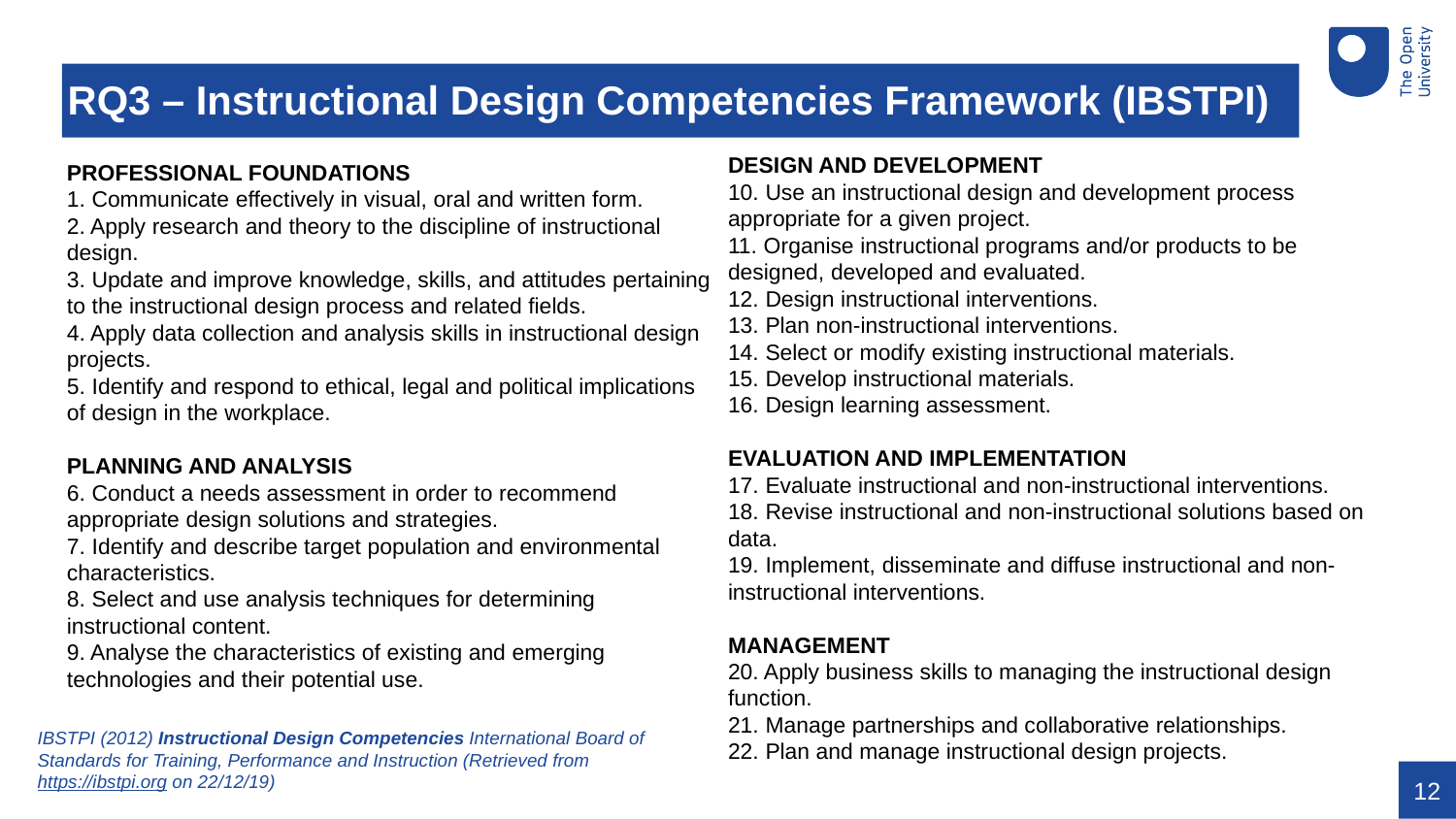

# RQ3 – Instructional Design Competencies Framework (IBSTPI)
PROFESSIONAL FOUNDATIONS
1. Communicate effectively in visual, oral and written form.
2. Apply research and theory to the discipline of instructional design.
3. Update and improve knowledge, skills, and attitudes pertaining to the instructional design process and related fields.
4. Apply data collection and analysis skills in instructional design projects.
5. Identify and respond to ethical, legal and political implications of design in the workplace.

PLANNING AND ANALYSIS
6. Conduct a needs assessment in order to recommend appropriate design solutions and strategies.
7. Identify and describe target population and environmental characteristics.
8. Select and use analysis techniques for determining instructional content.
9. Analyse the characteristics of existing and emerging technologies and their potential use.
DESIGN AND DEVELOPMENT
10. Use an instructional design and development process appropriate for a given project.
11. Organise instructional programs and/or products to be designed, developed and evaluated.
12. Design instructional interventions.
13. Plan non-instructional interventions.
14. Select or modify existing instructional materials.
15. Develop instructional materials.
16. Design learning assessment.

EVALUATION AND IMPLEMENTATION
17. Evaluate instructional and non-instructional interventions.
18. Revise instructional and non-instructional solutions based on data.
19. Implement, disseminate and diffuse instructional and non-instructional interventions.

MANAGEMENT
20. Apply business skills to managing the instructional design function.
21. Manage partnerships and collaborative relationships.
22. Plan and manage instructional design projects.
IBSTPI (2012) Instructional Design Competencies International Board of Standards for Training, Performance and Instruction (Retrieved from https://ibstpi.org on 22/12/19)

12